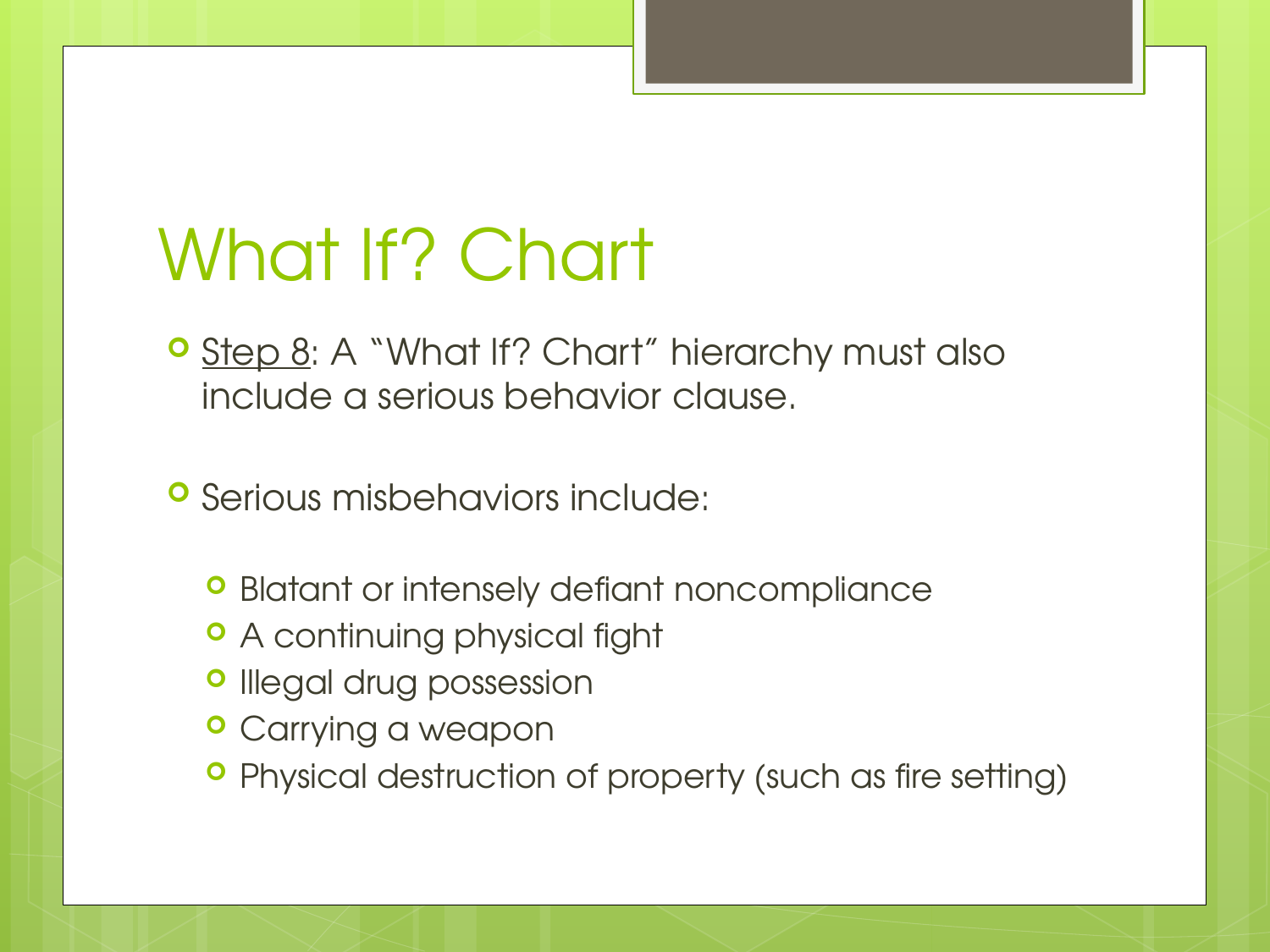

# What If? Chart
Step 8: A “What If? Chart” hierarchy must also include a serious behavior clause.

Serious misbehaviors include:
Blatant or intensely defiant noncompliance
A continuing physical fight
Illegal drug possession
Carrying a weapon
Physical destruction of property (such as fire setting)